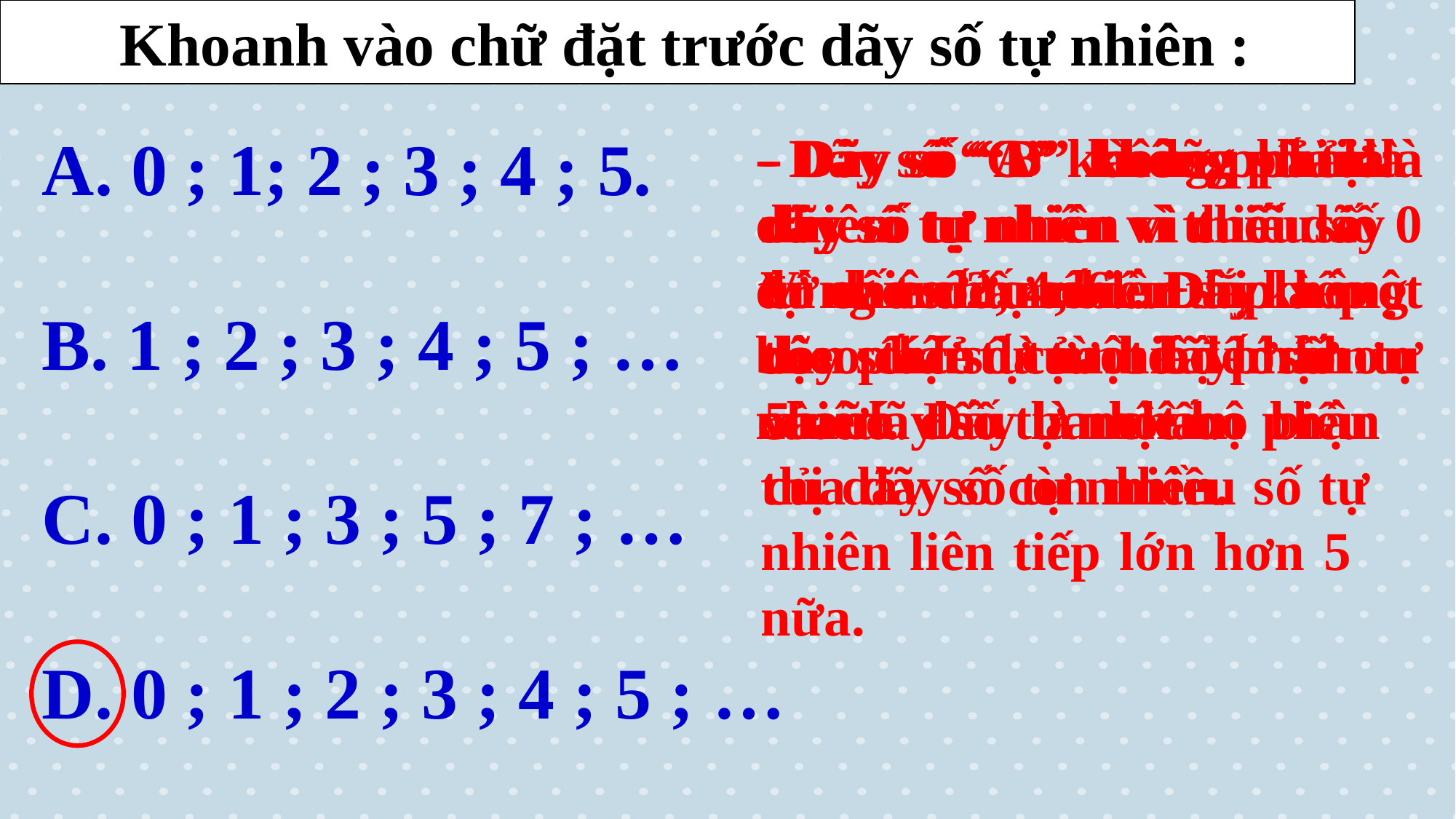

Khoanh vào chữ đặt trước dãy số tự nhiên :
A. 0 ; 1; 2 ; 3 ; 4 ; 5.

B. 1 ; 2 ; 3 ; 4 ; 5 ; …

C. 0 ; 1 ; 3 ; 5 ; 7 ; …

D. 0 ; 1 ; 2 ; 3 ; 4 ; 5 ; …
- Dãy số “B” không phải là dãy số tự nhiên vì thiếu số 0 đứng trước số 1. Đây là một bộ phận của dãy số tự nhiên.
- Dãy số “C” không phải là dãy số tự nhiên vì thiếu số tự nhiên 2; 4; 6... Đây là dãy số  lẻ  là một bộ phận của dãy số tự nhiên.
- Dãy số “D” là dãy số tự nhiên.
Vì các số tự nhiên sắp xếp theo thứ tự từ bé đến lớn và có dấu ba chấm biểu thị dãy số còn nhiều số tự nhiên liên tiếp lớn hơn 5  nữa.
- Dãy số “A”  không phải là dãy số tự nhiên vì cuối dãy có dấu chấm biểu thị không còn  các số tự nhiên lớn hơn 5 nữa. Đây là một bộ phận của dãy số tự nhiên.